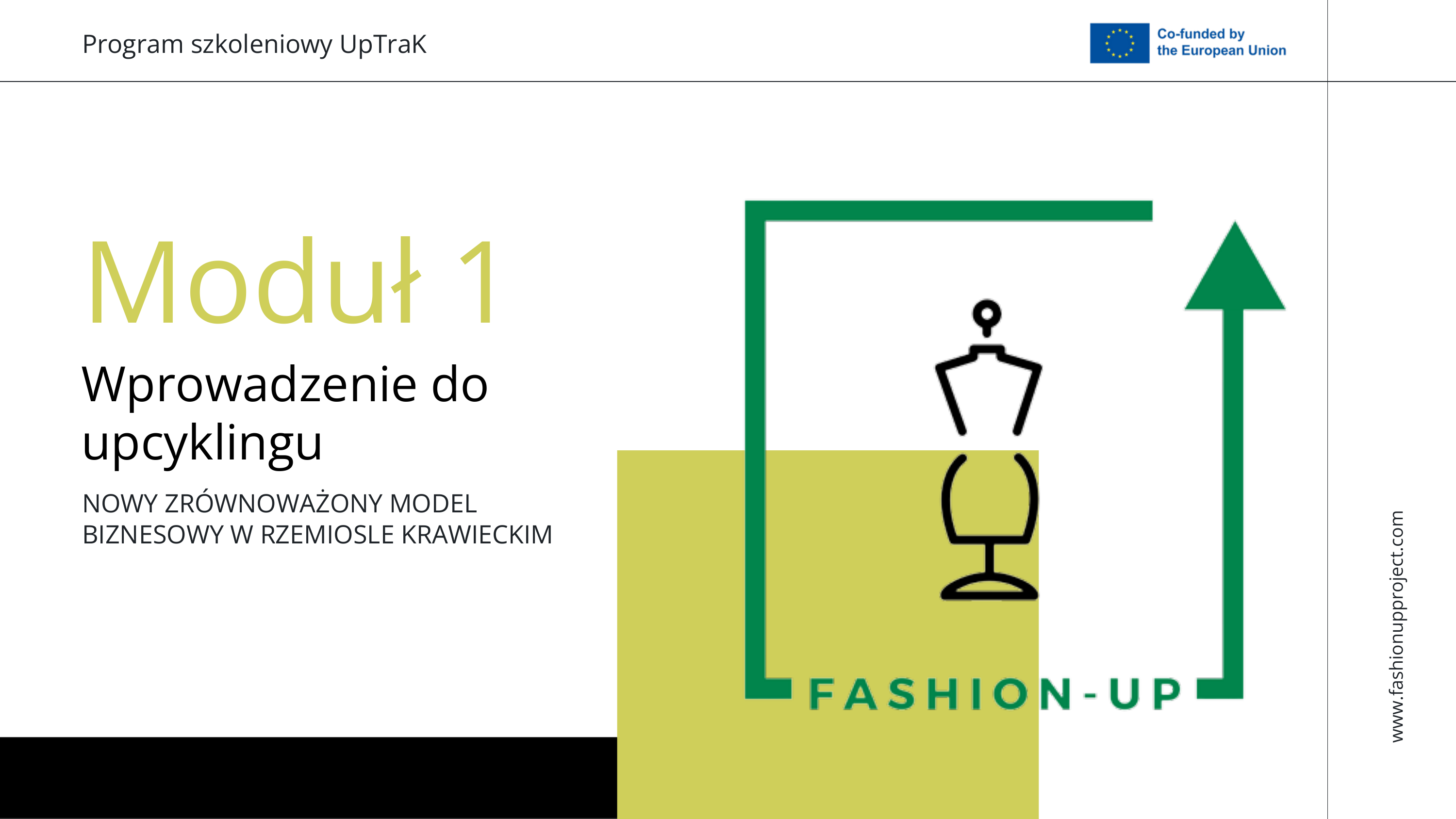

Program szkoleniowy UpTraK

Moduł 1
Wprowadzenie do upcyklingu

NOWY ZRÓWNOWAŻONY MODEL BIZNESOWY W RZEMIOSLE KRAWIECKIM
www.fashionupproject.com